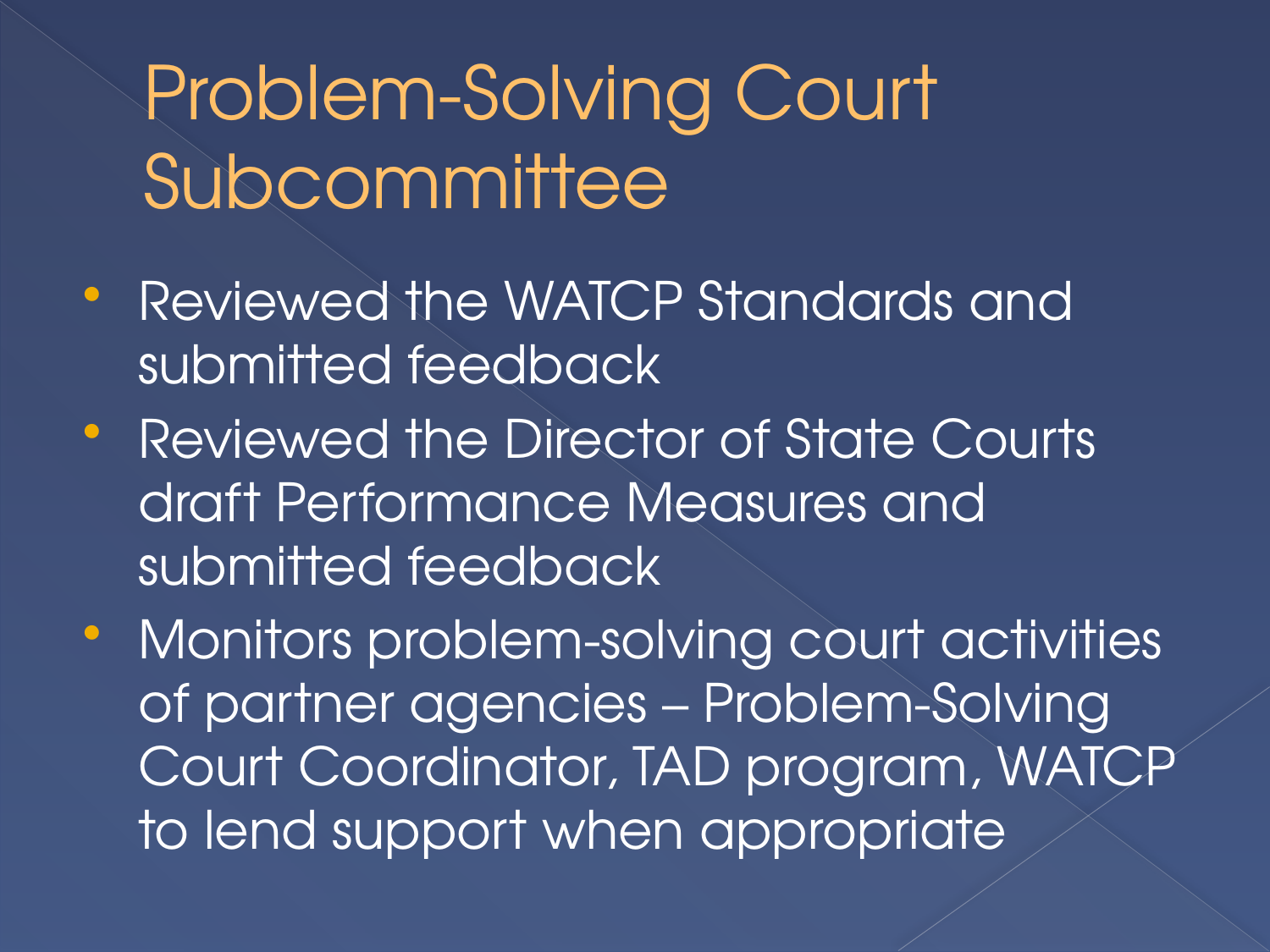

# Problem-Solving Court Subcommittee
Reviewed the WATCP Standards and submitted feedback
Reviewed the Director of State Courts draft Performance Measures and submitted feedback
Monitors problem-solving court activities of partner agencies – Problem-Solving Court Coordinator, TAD program, WATCP to lend support when appropriate